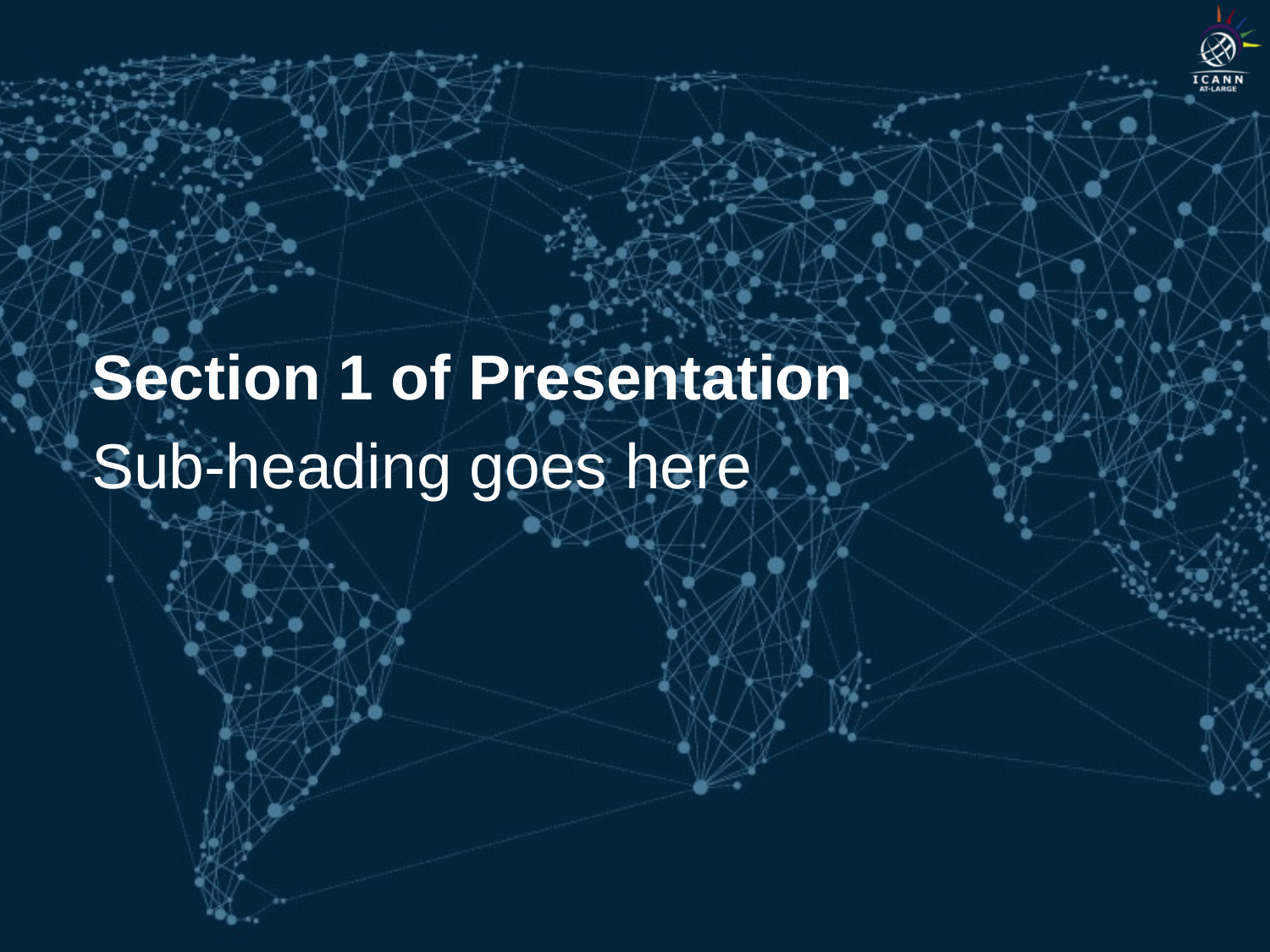

Section 1 of Presentation
Sub-heading goes here